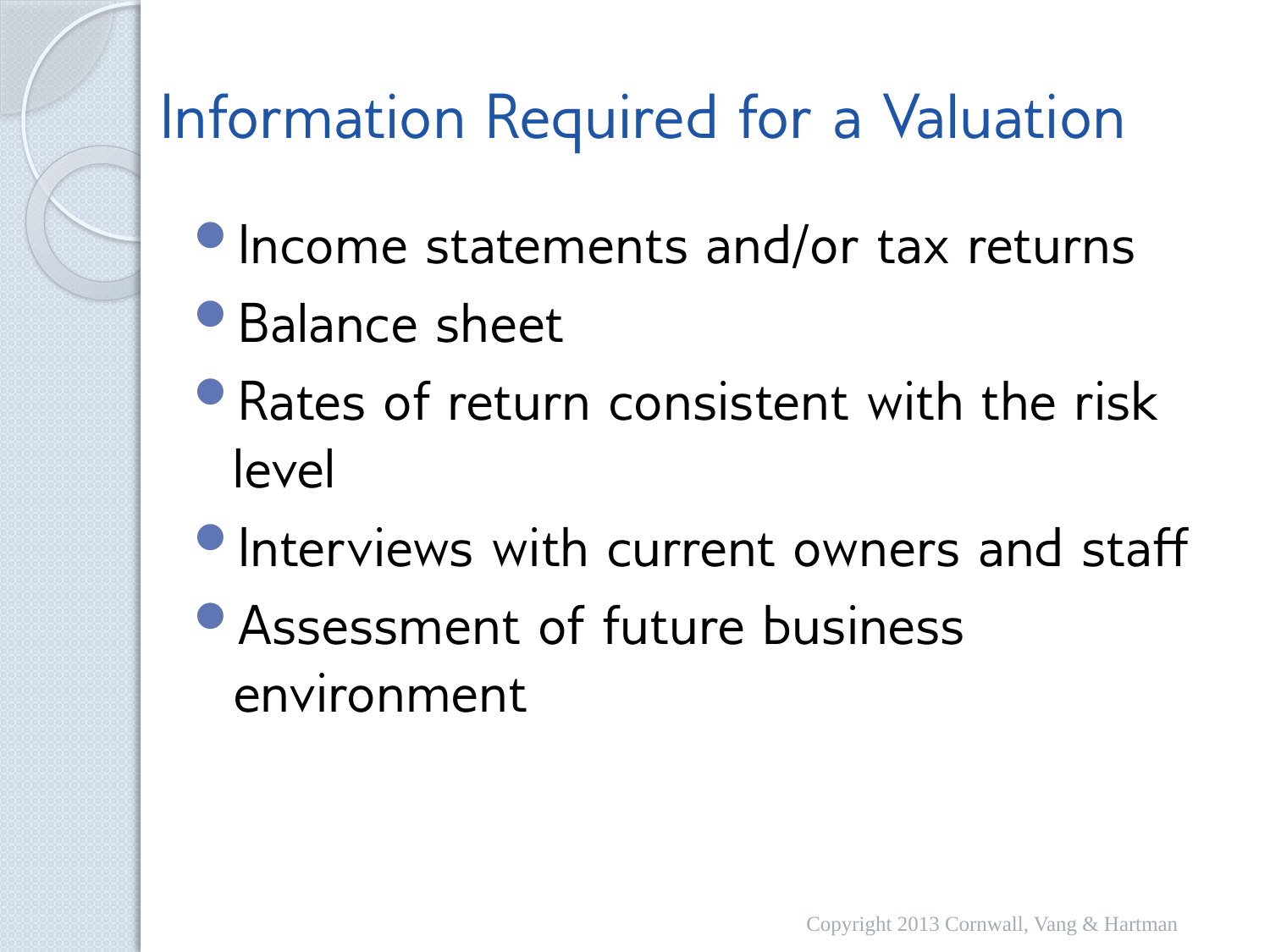

# Information Required for a Valuation
Income statements and/or tax returns
Balance sheet
Rates of return consistent with the risk level
Interviews with current owners and staff
Assessment of future business environment
Copyright 2013 Cornwall, Vang & Hartman